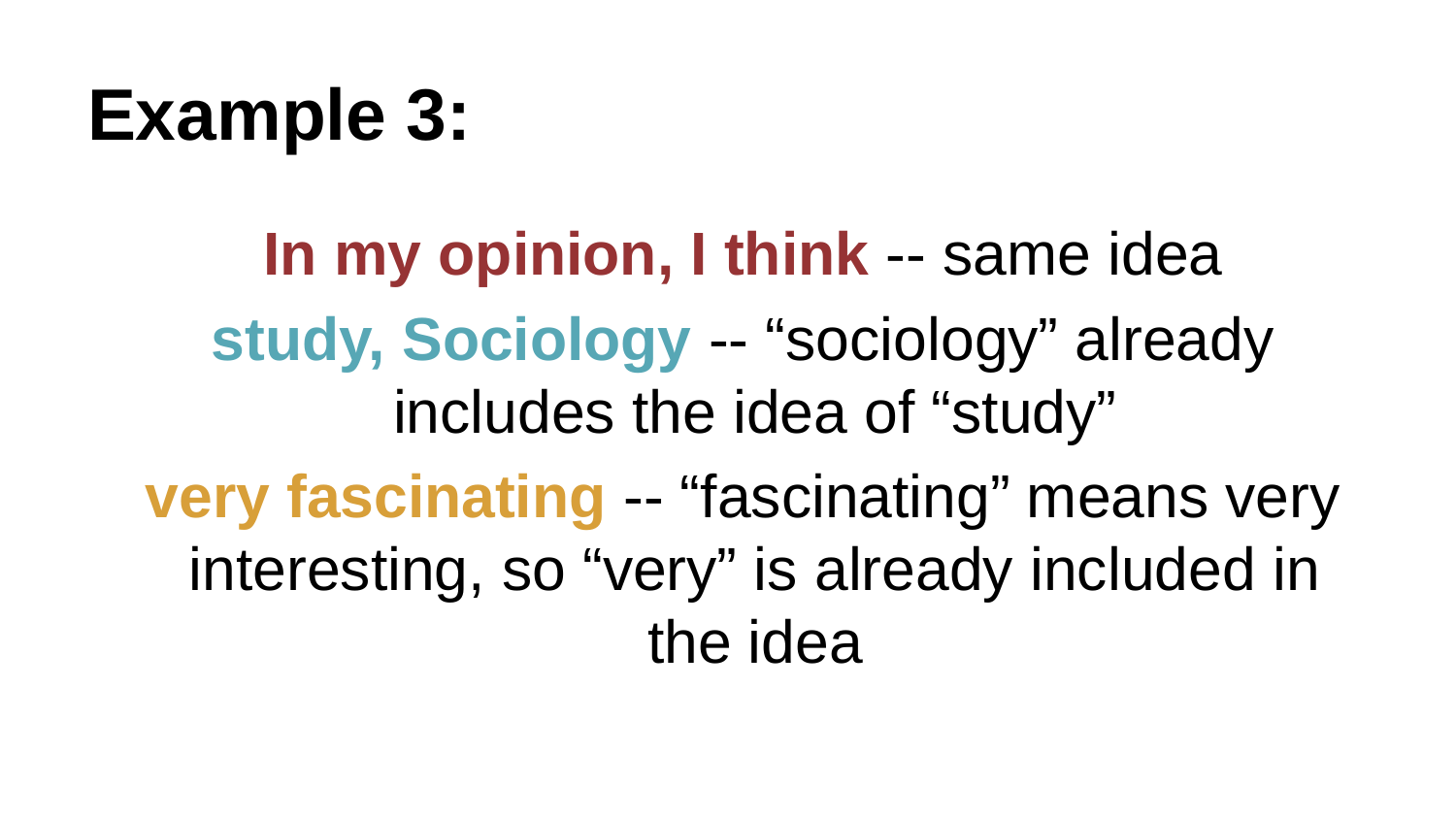

# Example 3:
In my opinion, I think -- same idea
study, Sociology -- “sociology” already includes the idea of “study”
very fascinating -- “fascinating” means very interesting, so “very” is already included in the idea